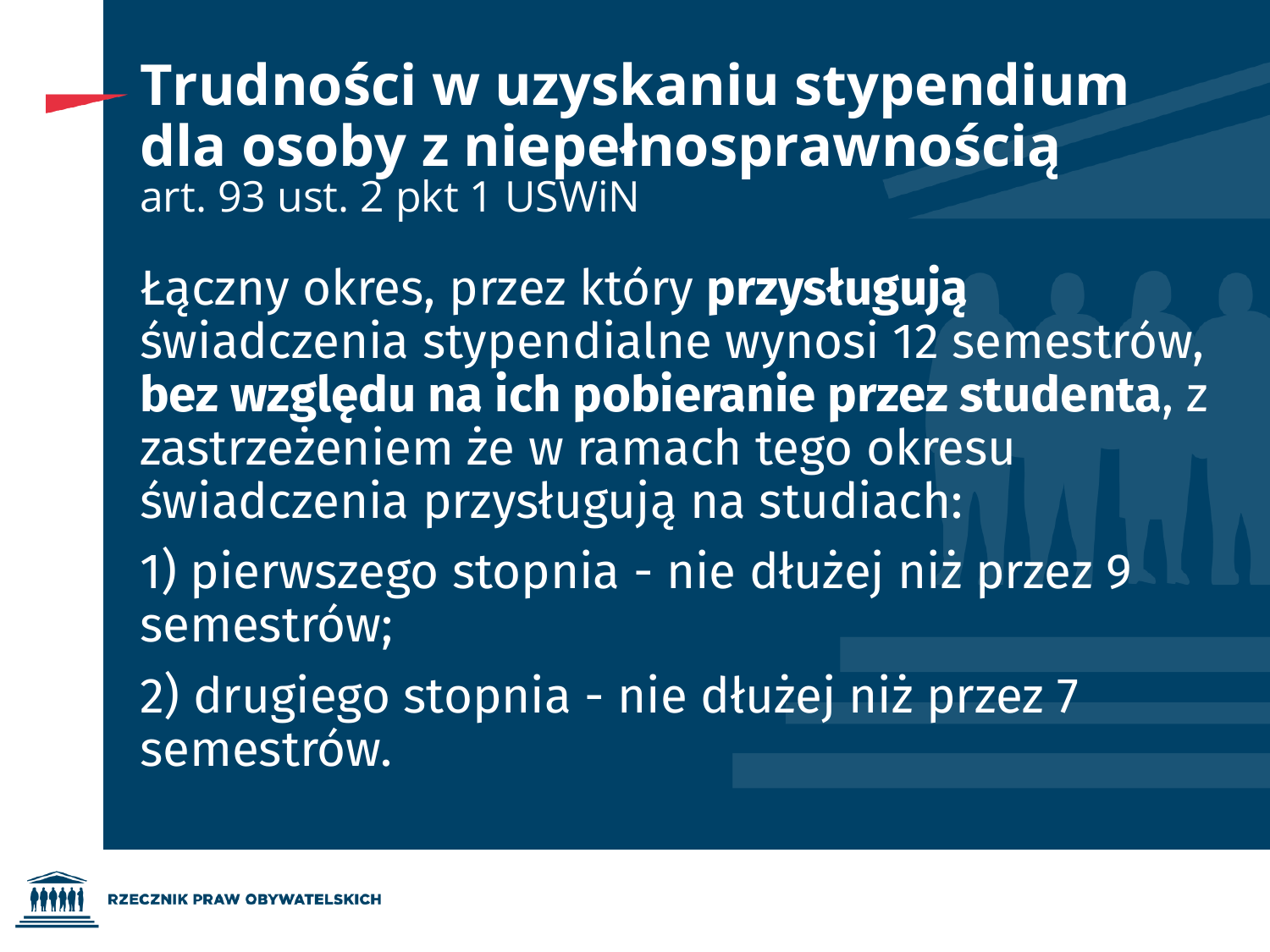

# Trudności w uzyskaniu stypendium dla osoby z niepełnosprawnością
art. 93 ust. 2 pkt 1 USWiN
Łączny okres, przez który przysługują świadczenia stypendialne wynosi 12 semestrów, bez względu na ich pobieranie przez studenta, z zastrzeżeniem że w ramach tego okresu świadczenia przysługują na studiach:
1) pierwszego stopnia - nie dłużej niż przez 9 semestrów;
2) drugiego stopnia - nie dłużej niż przez 7 semestrów.